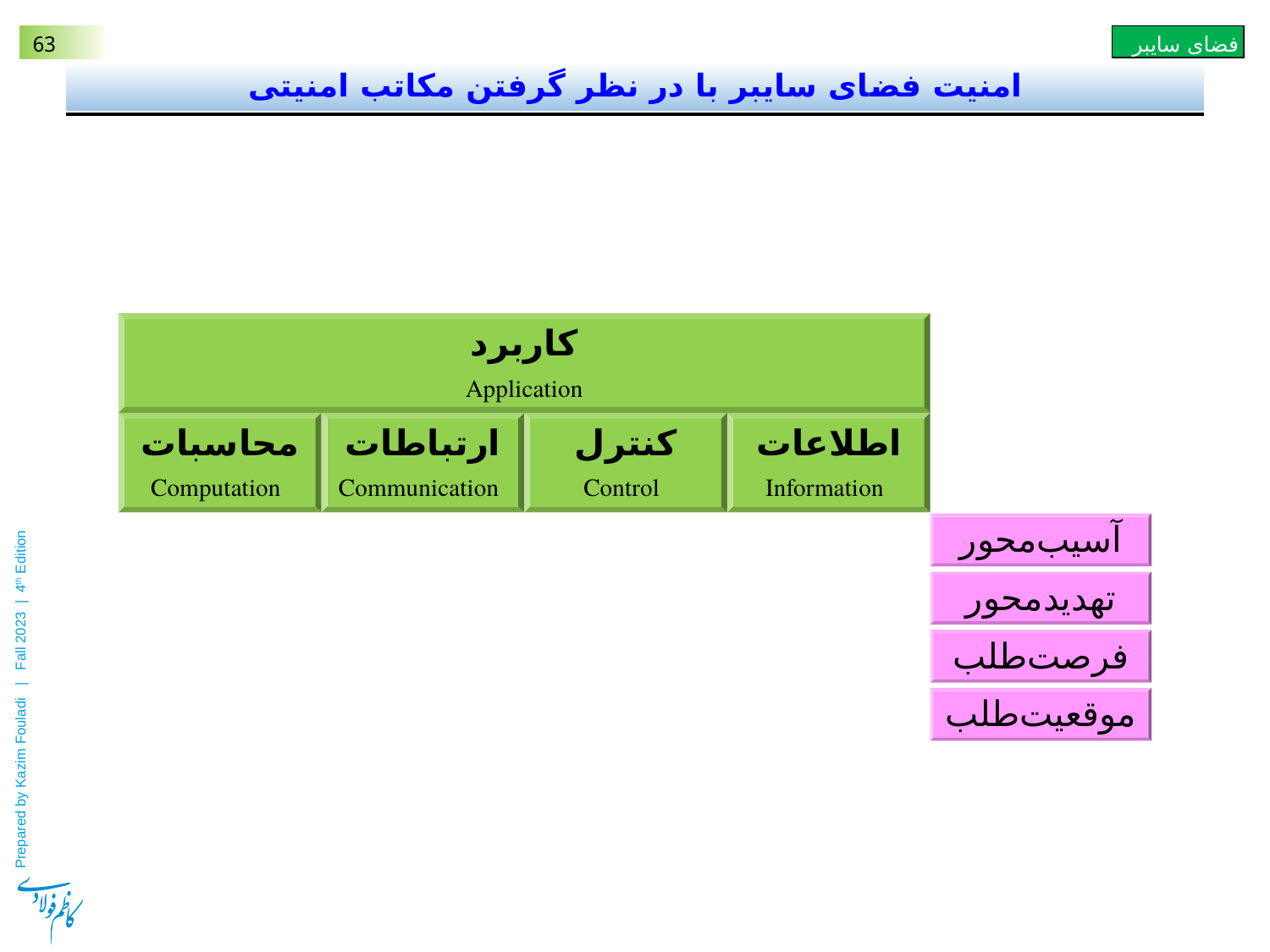

# امنیت فضای سایبر با در نظر گرفتن مکاتب امنیتی

کاربرد

Application
محاسبات

 Computation
ارتباطات

 Communication
کنترل

 Control
اطلاعات

 Information
آسیب‌محور
تهدیدمحور
فرصت‌طلب
موقعیت‌طلب